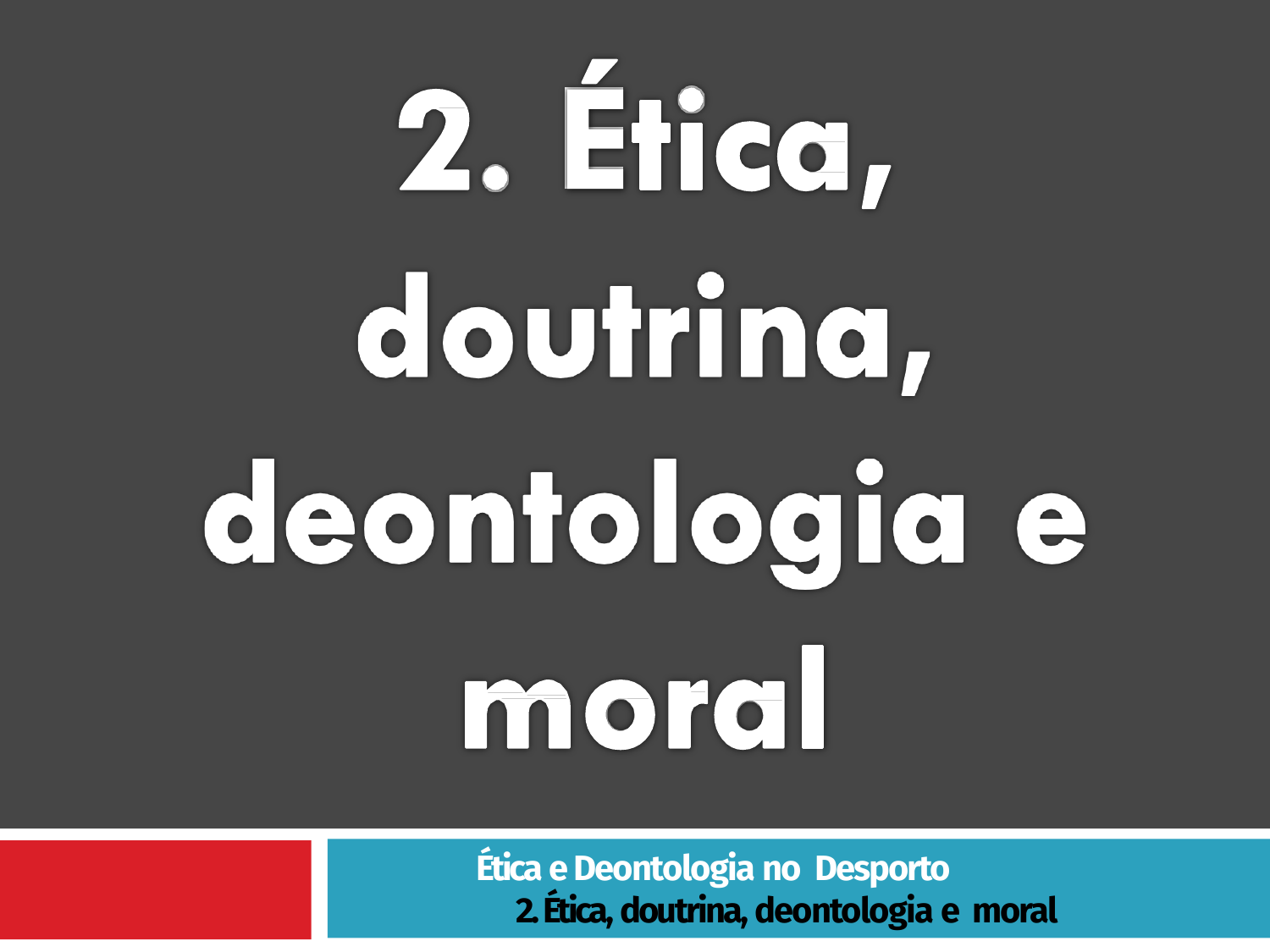

|  |  |
| --- | --- |
|  |  |
|  |  |
|  |  |
|  |  |

Ética e Deontologia no Desporto
2. Ética, doutrina, deontologia e moral